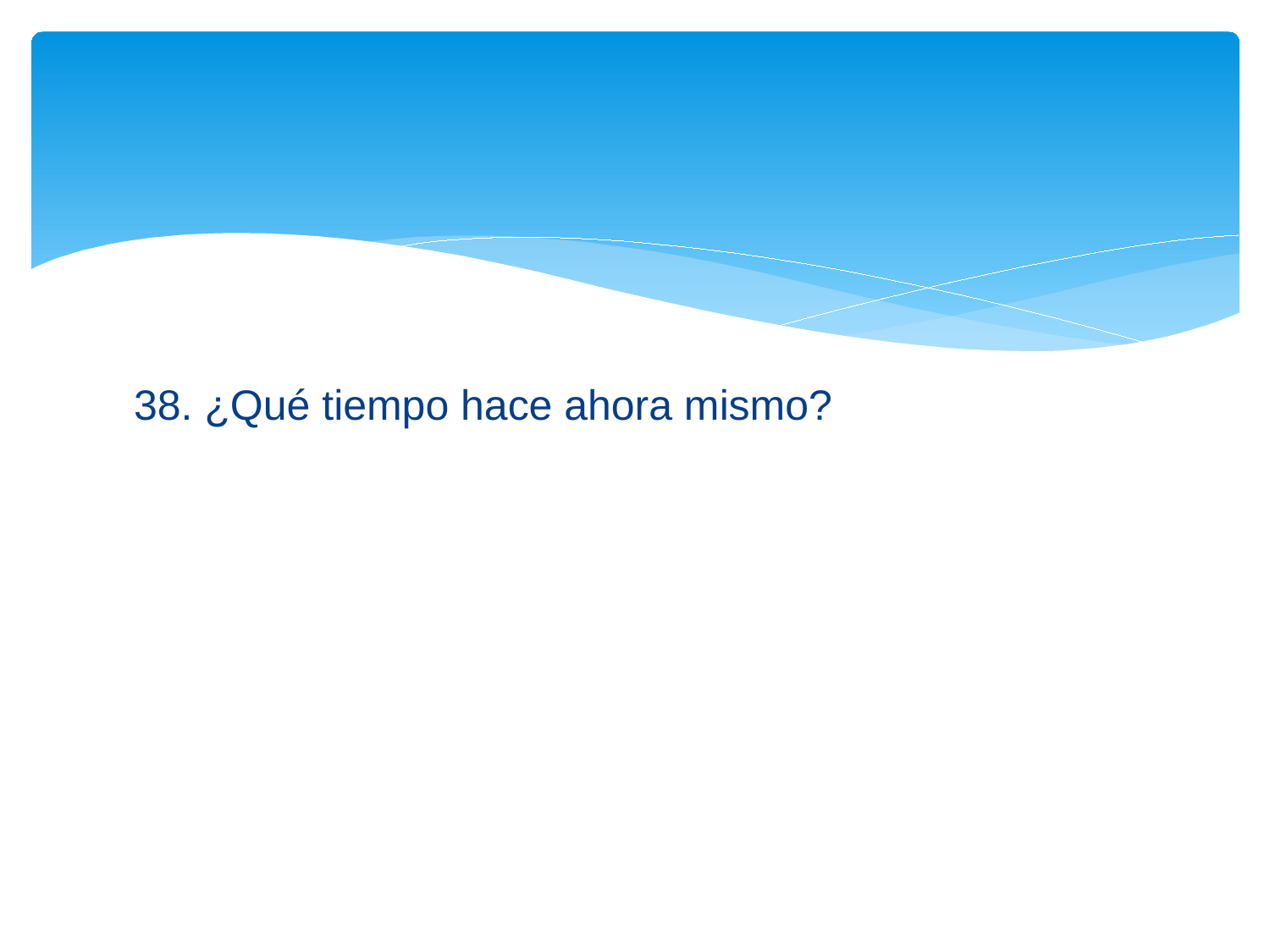

#
38. ¿Qué tiempo hace ahora mismo?